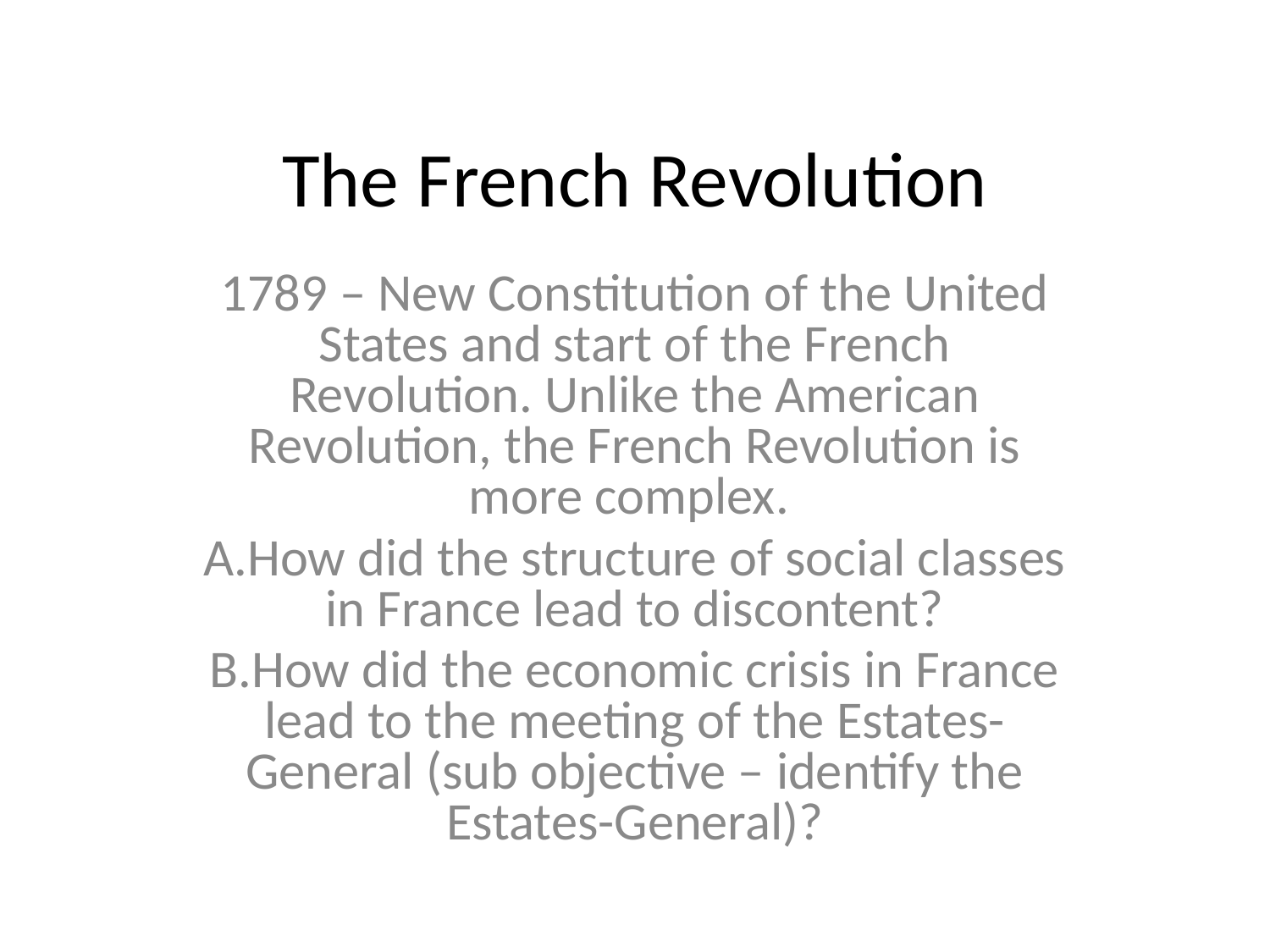

# The French Revolution
1789 – New Constitution of the United States and start of the French Revolution. Unlike the American Revolution, the French Revolution is more complex.
How did the structure of social classes in France lead to discontent?
How did the economic crisis in France lead to the meeting of the Estates-General (sub objective – identify the Estates-General)?